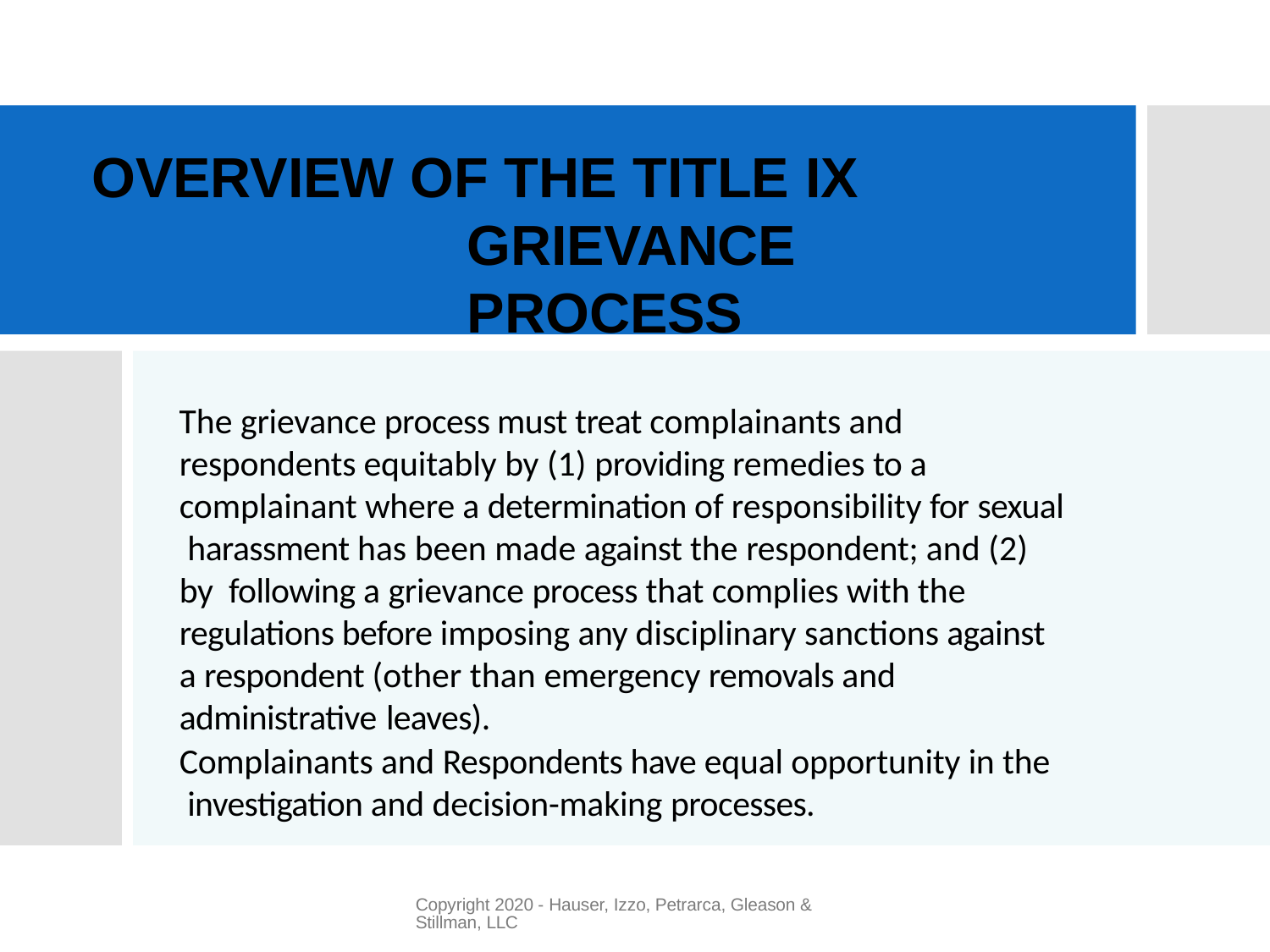

# OVERVIEW OF THE TITLE IX GRIEVANCE  PROCESS

The grievance process must treat complainants and  respondents equitably by (1) providing remedies to a  complainant where a determination of responsibility for sexual  harassment has been made against the respondent; and (2) by  following a grievance process that complies with the  regulations before imposing any disciplinary sanctions against a respondent (other than emergency removals and  administrative leaves).
Complainants and Respondents have equal opportunity in the  investigation and decision-making processes.
Copyright 2020 - Hauser, Izzo, Petrarca, Gleason & Stillman, LLC